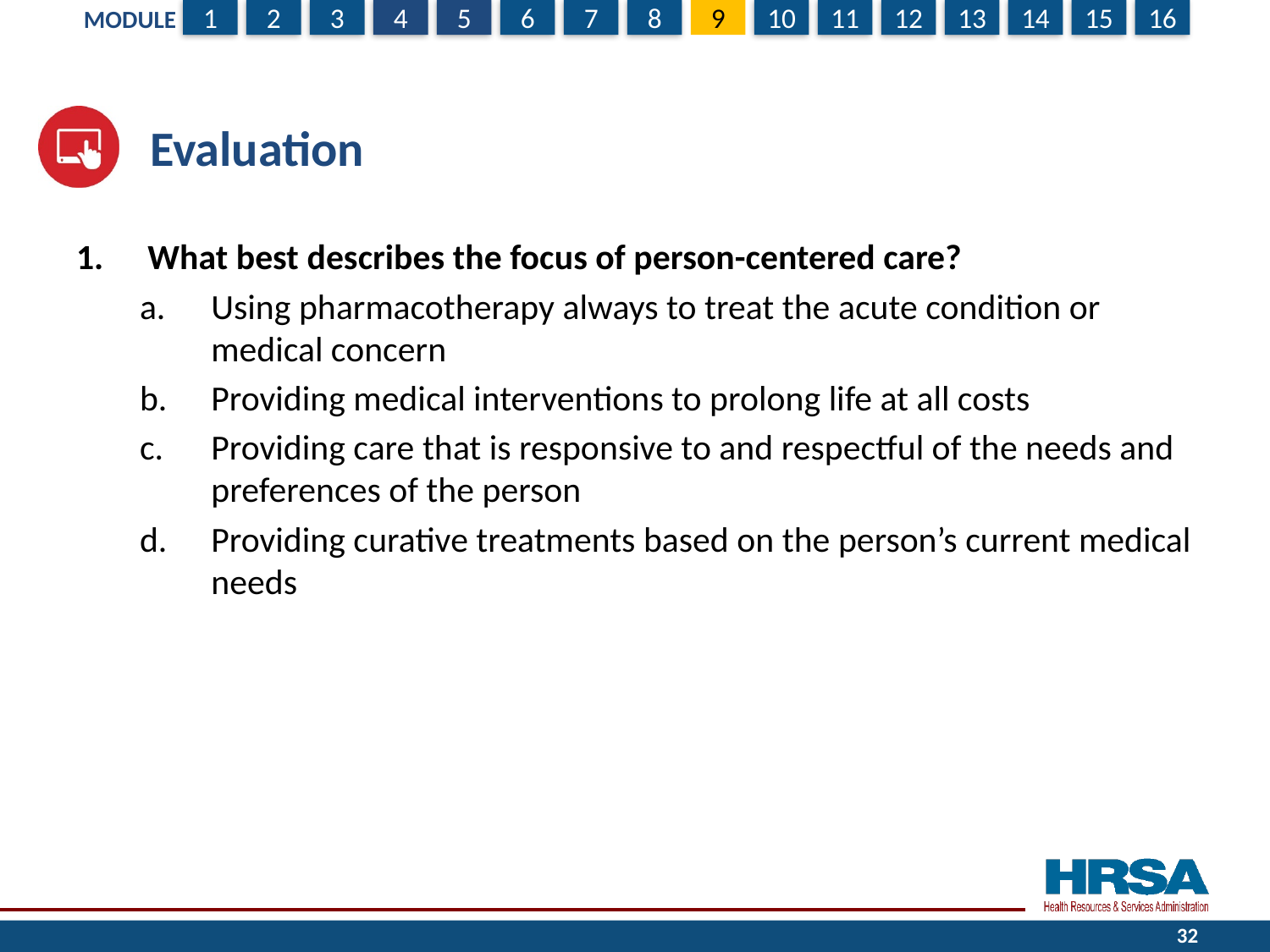

# Evaluation
What best describes the focus of person-centered care?
Using pharmacotherapy always to treat the acute condition or medical concern
Providing medical interventions to prolong life at all costs
Providing care that is responsive to and respectful of the needs and preferences of the person
Providing curative treatments based on the person’s current medical needs